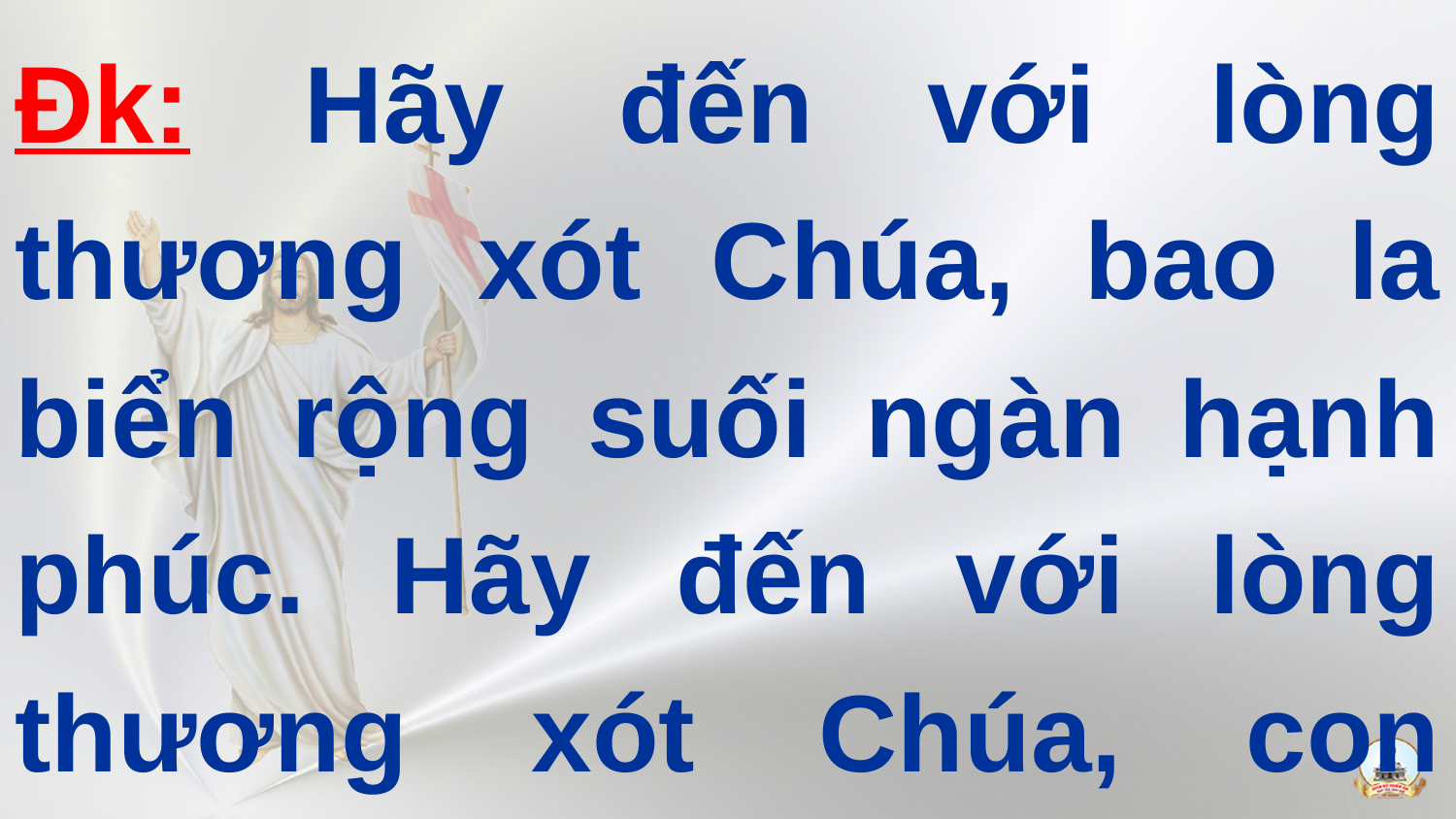

Đk: Hãy đến với lòng thương xót Chúa, bao la biển rộng suối ngàn hạnh phúc. Hãy đến với lòng thương xót Chúa, con không lo sợ bão tố trần gian.